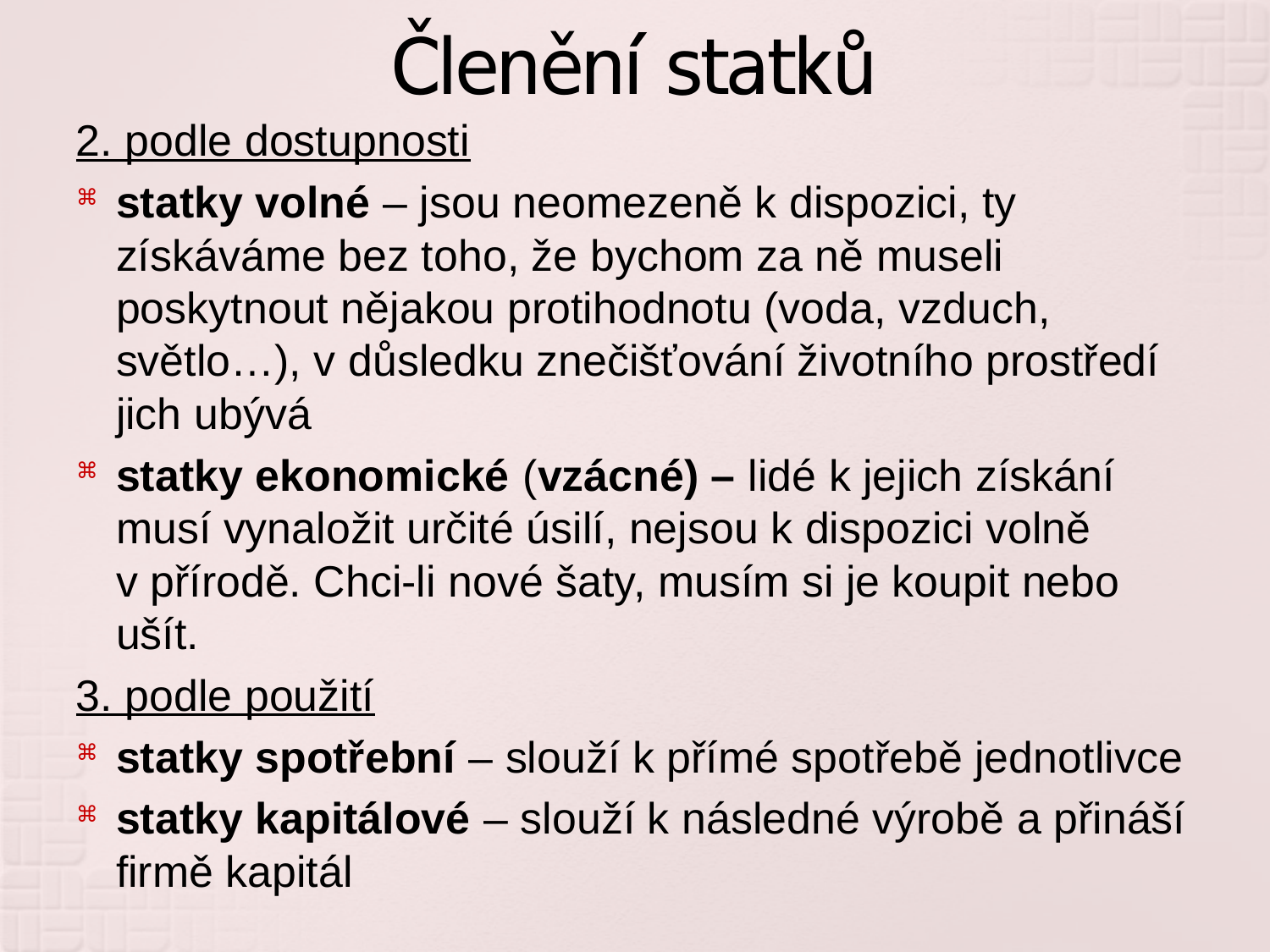

# Členění statků
2. podle dostupnosti
statky volné – jsou neomezeně k dispozici, ty získáváme bez toho, že bychom za ně museli poskytnout nějakou protihodnotu (voda, vzduch, světlo…), v důsledku znečišťování životního prostředí jich ubývá
statky ekonomické (vzácné) – lidé k jejich získání musí vynaložit určité úsilí, nejsou k dispozici volně v přírodě. Chci-li nové šaty, musím si je koupit nebo ušít.
3. podle použití
statky spotřební – slouží k přímé spotřebě jednotlivce
statky kapitálové – slouží k následné výrobě a přináší firmě kapitál